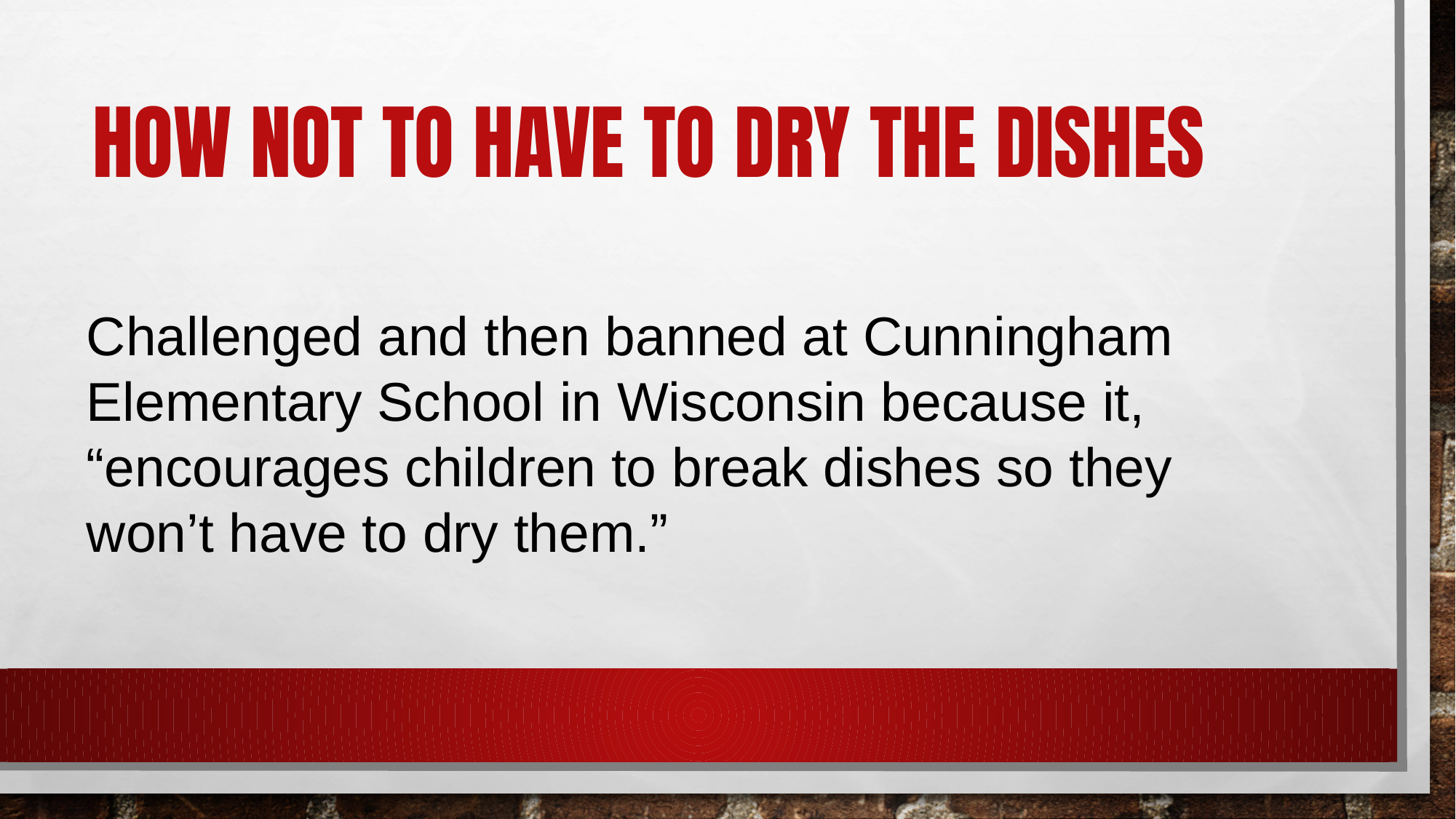

# How not to have to dry the dishes

Challenged and then banned at Cunningham Elementary School in Wisconsin because it, “encourages children to break dishes so they won’t have to dry them.”